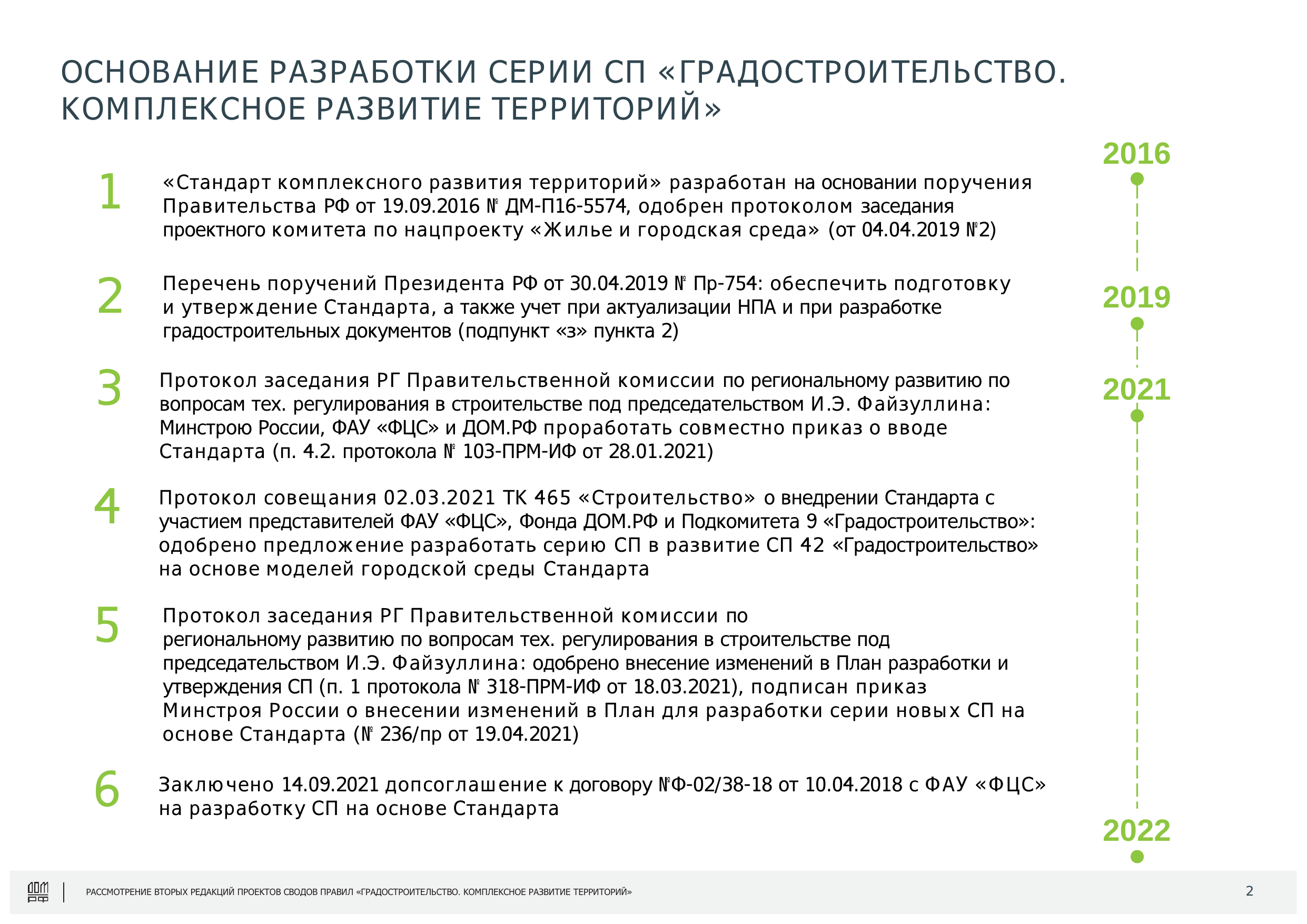

# ОСНОВАНИЕ РАЗРАБОТКИ СЕРИИ СП «ГРАДОСТРОИТЕЛЬСТВО. КОМПЛЕКСНОЕ РАЗВИТИЕ ТЕРРИТОРИЙ»
2016
1
«Стандарт комплексного развития территорий» разработан на основании поручения Правительства РФ от 19.09.2016 № ДМ-П16-5574, одобрен протоколом заседания проектного комитета по нацпроекту «Жилье и городская среда» (от 04.04.2019 №2)

2
Перечень поручений Президента РФ от 30.04.2019 № Пр-754: обеспечить подготовку и утверждение Стандарта, а также учет при актуализации НПА и при разработке градостроительных документов (подпункт «з» пункта 2)
2019

3
Протокол заседания РГ Правительственной комиссии по региональному развитию по вопросам тех. регулирования в строительстве под председательством И.Э. Файзуллина: Минстрою России, ФАУ «ФЦС» и ДОМ.РФ проработать совместно приказ о вводе Стандарта (п. 4.2. протокола № 103-ПРМ-ИФ от 28.01.2021)
2021

4
Протокол совещания 02.03.2021 ТК 465 «Строительство» о внедрении Стандарта с участием представителей ФАУ «ФЦС», Фонда ДОМ.РФ и Подкомитета 9 «Градостроительство»: одобрено предложение разработать серию СП в развитие СП 42 «Градостроительство» на основе моделей городской среды Стандарта
5
Протокол заседания РГ Правительственной комиссии по
региональному развитию по вопросам тех. регулирования в строительстве под председательством И.Э. Файзуллина: одобрено внесение изменений в План разработки и утверждения СП (п. 1 протокола № 318-ПРМ-ИФ от 18.03.2021), подписан приказ Минстроя России о внесении изменений в План для разработки серии новых СП на основе Стандарта (№ 236/пр от 19.04.2021)
6
Заключено 14.09.2021 допсоглашение к договору №Ф-02/38-18 от 10.04.2018 с ФАУ «ФЦС» на разработку СП на основе Стандарта
2022

2

РАССМОТРЕНИЕ ВТОРЫХ РЕДАКЦИЙ ПРОЕКТОВ СВОДОВ ПРАВИЛ «ГРАДОСТРОИТЕЛЬСТВО. КОМПЛЕКСНОЕ РАЗВИТИЕ ТЕРРИТОРИЙ»